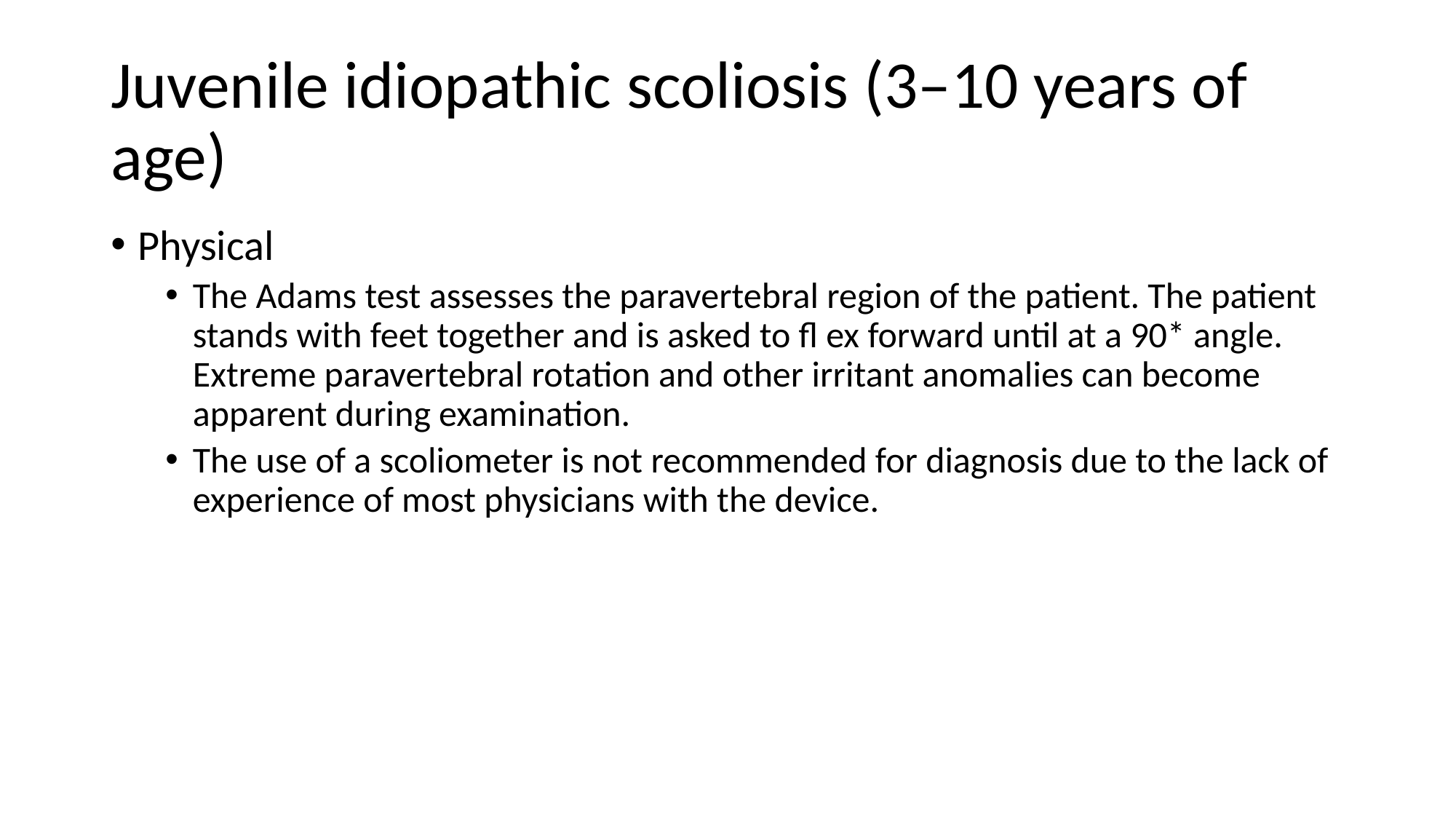

# Juvenile idiopathic scoliosis (3–10 years of age)
Physical
The Adams test assesses the paravertebral region of the patient. The patient stands with feet together and is asked to fl ex forward until at a 90* angle. Extreme paravertebral rotation and other irritant anomalies can become apparent during examination.
The use of a scoliometer is not recommended for diagnosis due to the lack of experience of most physicians with the device.